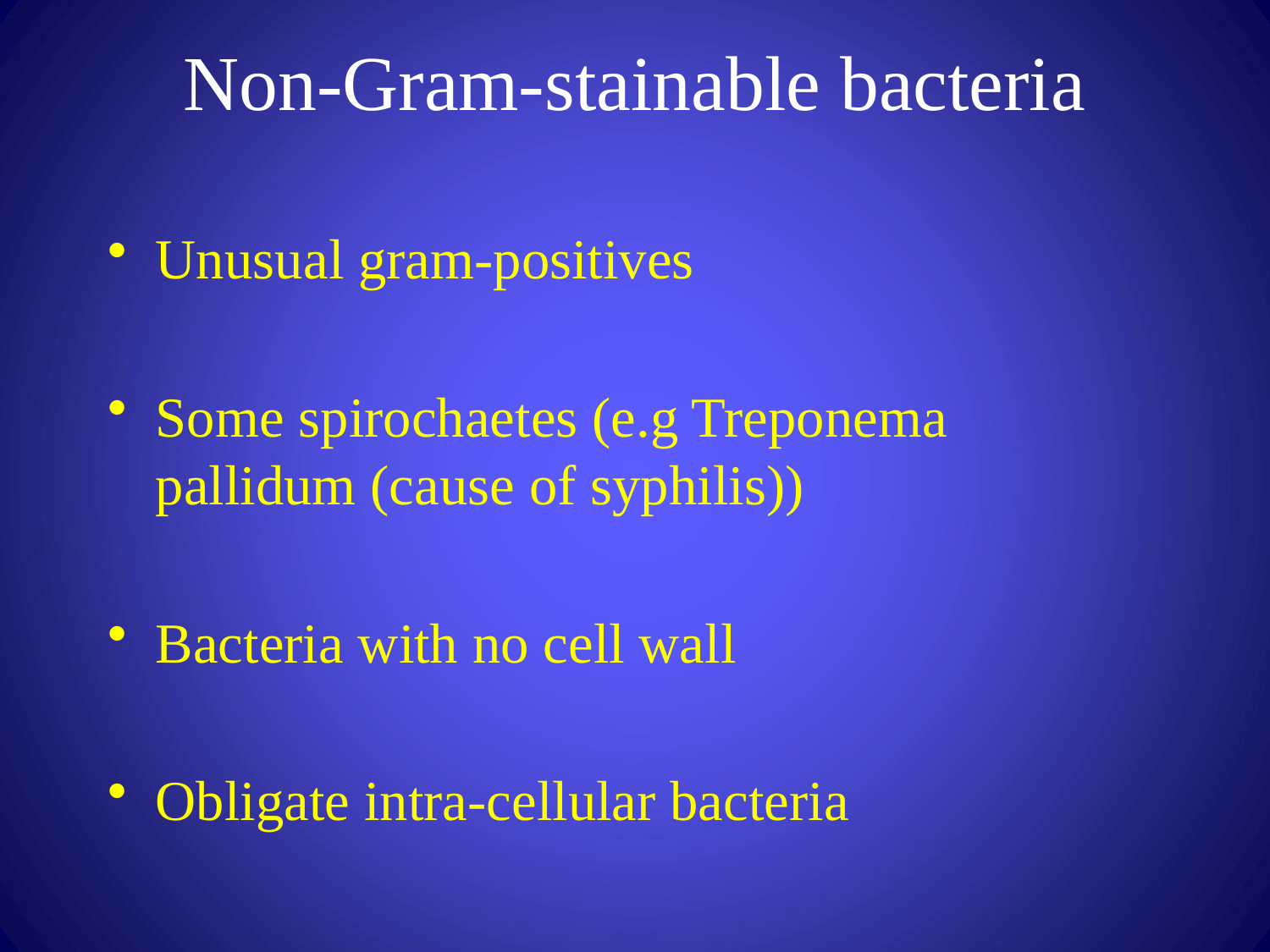

# Non-Gram-stainable bacteria

Unusual gram-positives

Some spirochaetes (e.g Treponema pallidum (cause of syphilis))

Bacteria with no cell wall

Obligate intra-cellular bacteria